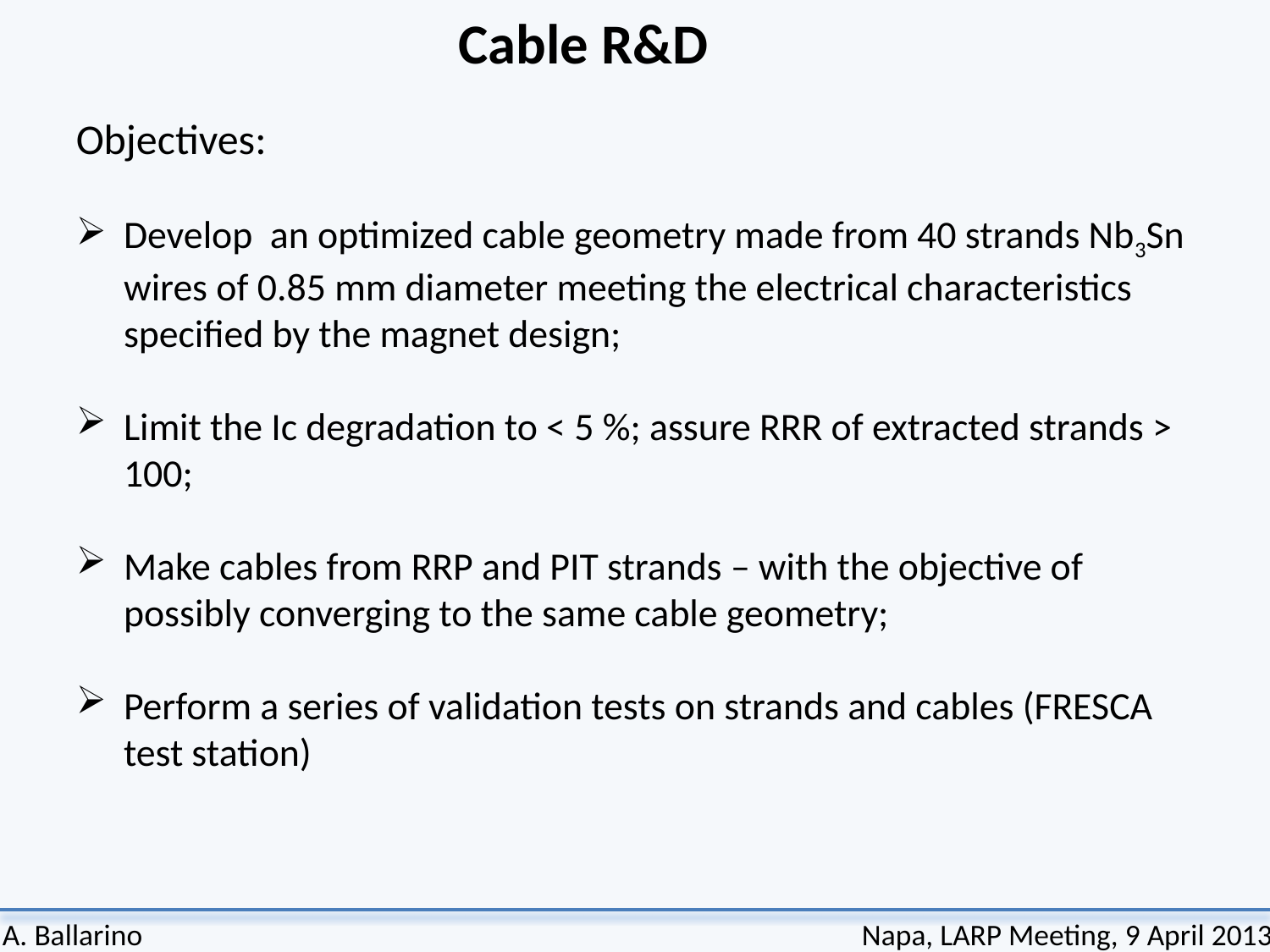

Cable R&D
Objectives:

Develop  an optimized cable geometry made from 40 strands Nb3Sn wires of 0.85 mm diameter meeting the electrical characteristics specified by the magnet design;

Limit the Ic degradation to < 5 %; assure RRR of extracted strands > 100;

Make cables from RRP and PIT strands – with the objective of possibly converging to the same cable geometry;

Perform a series of validation tests on strands and cables (FRESCA test station)
A. Ballarino
Napa, LARP Meeting, 9 April 2013